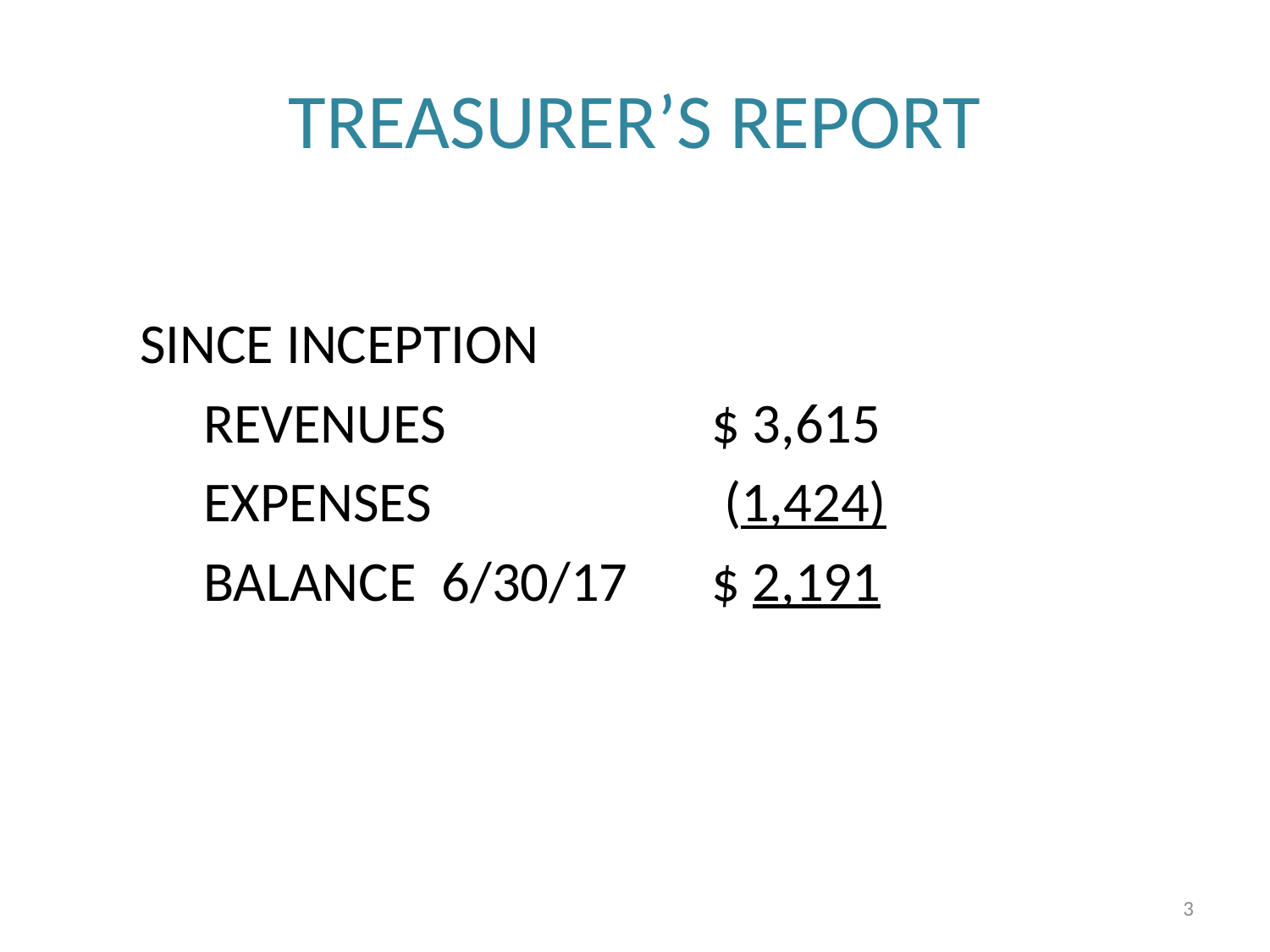

# TREASURER’S REPORT

     SINCE INCEPTION
	REVENUES			$ 3,615
	EXPENSES		  	 (1,424)
	BALANCE  6/30/17	$ 2,191
3